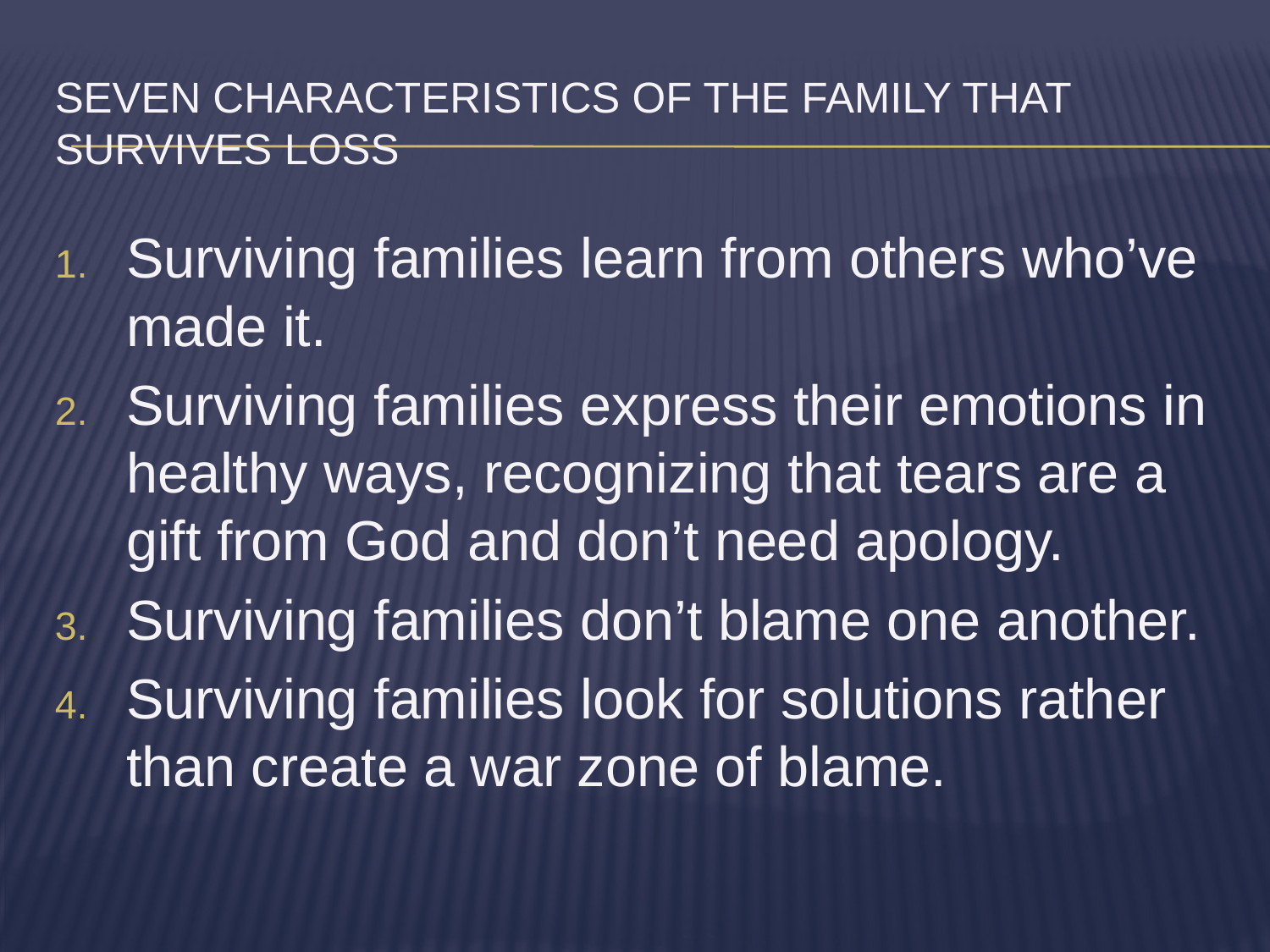

# Seven Characteristics of the Family that Survives Loss
Surviving families learn from others who’ve made it.
Surviving families express their emotions in healthy ways, recognizing that tears are a gift from God and don’t need apology.
Surviving families don’t blame one another.
Surviving families look for solutions rather than create a war zone of blame.